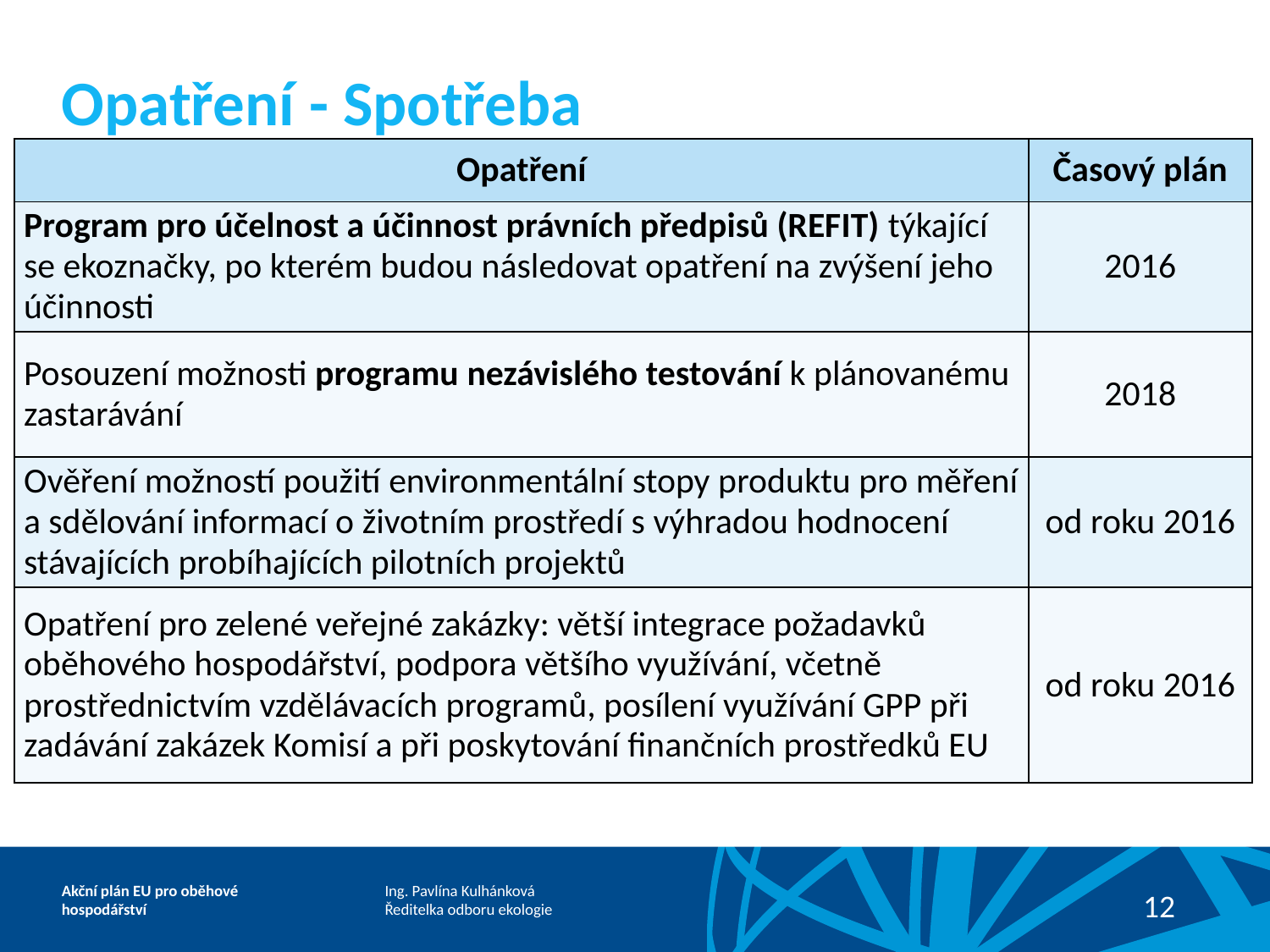

# Opatření - Spotřeba
| Opatření | Časový plán |
| --- | --- |
| Program pro účelnost a účinnost právních předpisů (REFIT) týkající se ekoznačky, po kterém budou následovat opatření na zvýšení jeho účinnosti | 2016 |
| Posouzení možnosti programu nezávislého testování k plánovanému zastarávání | 2018 |
| Ověření možností použití environmentální stopy produktu pro měření a sdělování informací o životním prostředí s výhradou hodnocení stávajících probíhajících pilotních projektů | od roku 2016 |
| Opatření pro zelené veřejné zakázky: větší integrace požadavků oběhového hospodářství, podpora většího využívání, včetně prostřednictvím vzdělávacích programů, posílení využívání GPP při zadávání zakázek Komisí a při poskytování finančních prostředků EU | od roku 2016 |